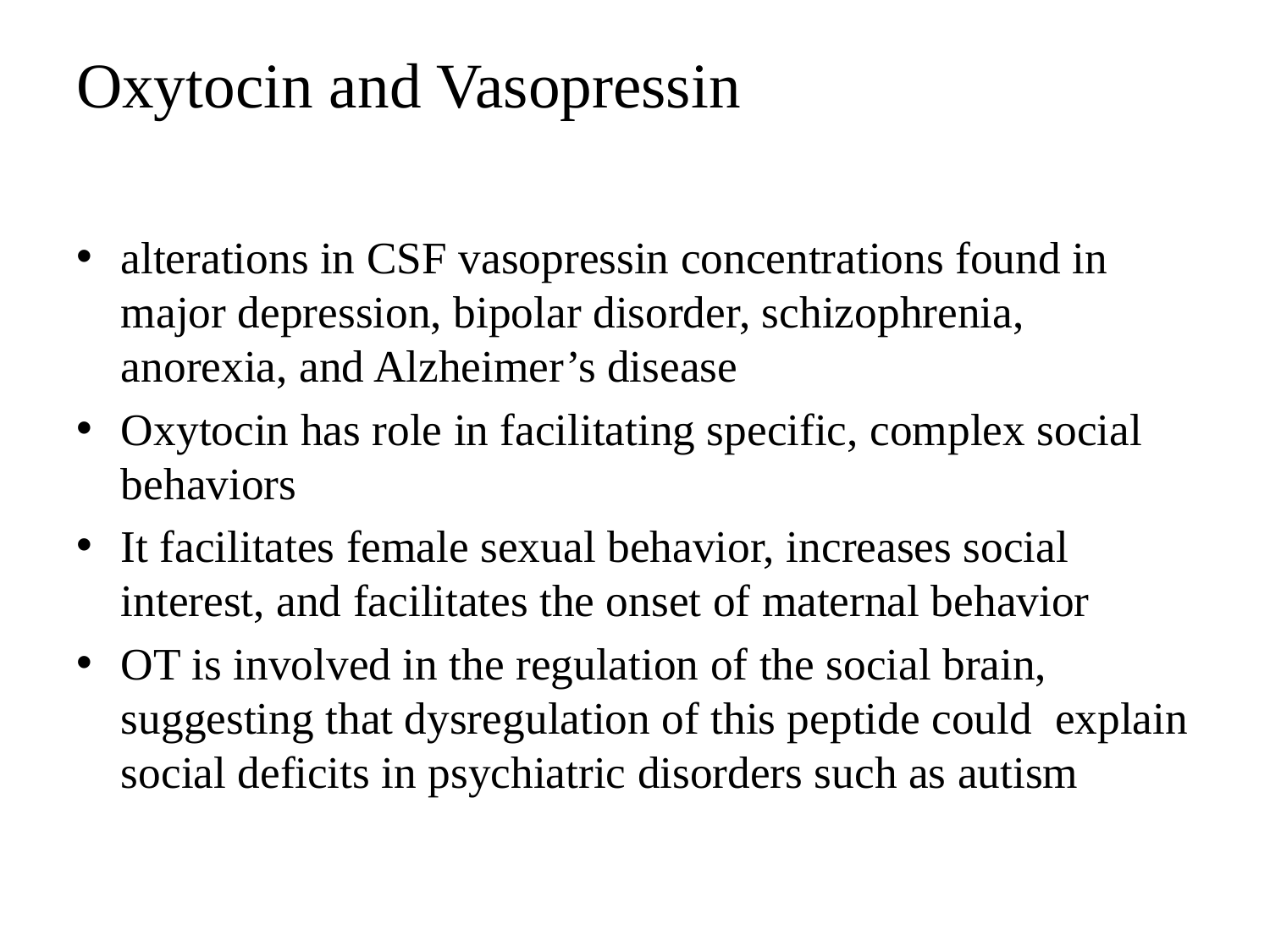

# Oxytocin and Vasopressin
alterations in CSF vasopressin concentrations found in  major depression, bipolar disorder, schizophrenia, anorexia, and Alzheimer’s disease
Oxytocin has role in facilitating specific, complex social behaviors
It facilitates female sexual behavior, increases social interest, and facilitates the onset of maternal behavior
OT is involved in the regulation of the social brain, suggesting that dysregulation of this peptide could  explain social deficits in psychiatric disorders such as autism